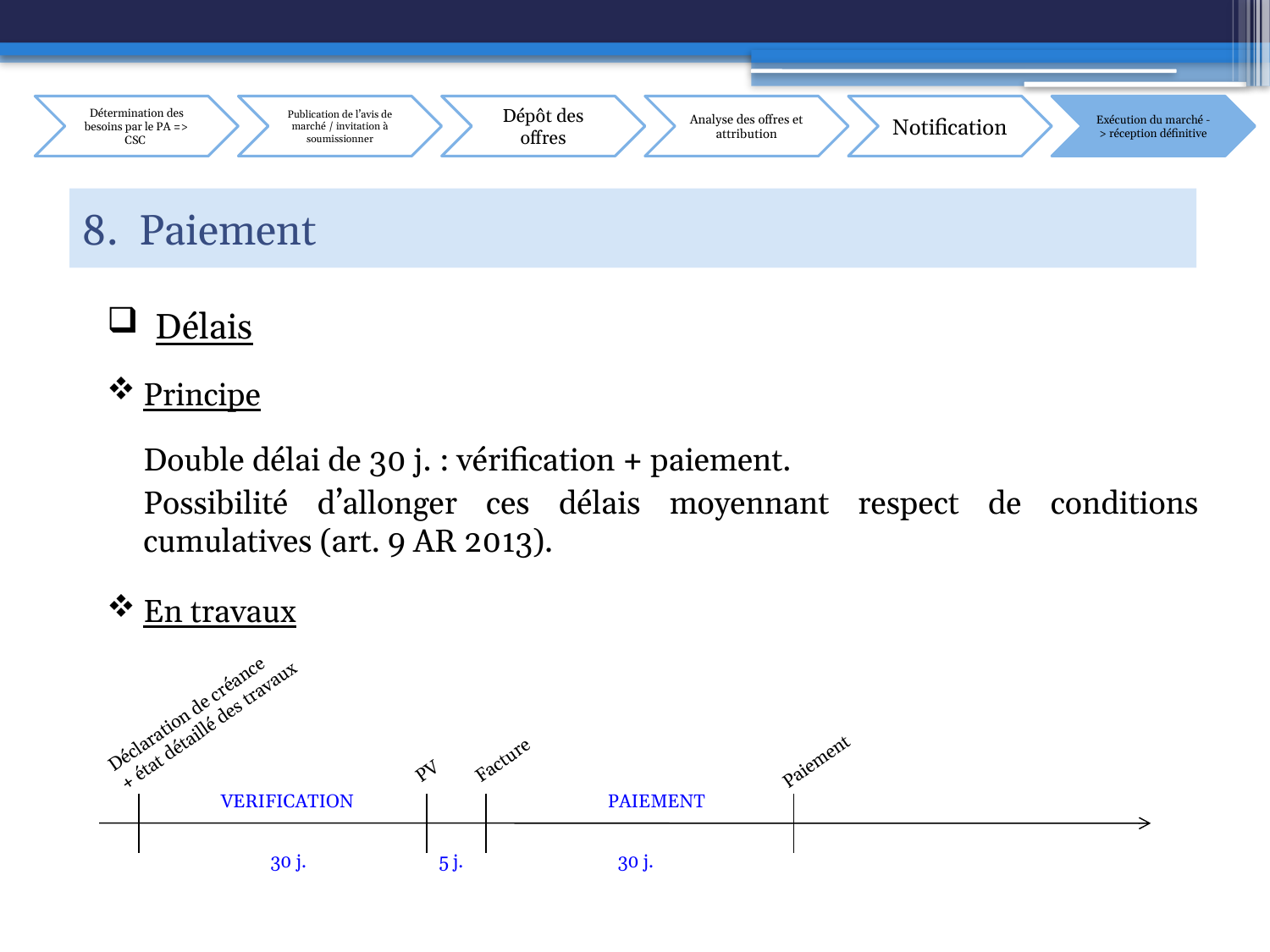

Détermination des besoins par le PA => CSC
Publication de l’avis de marché / invitation à soumissionner
Dépôt des offres
Analyse des offres et attribution
Notification
Exécution du marché -> réception définitive
# 8.  Paiement
  Délais

Principe

	Double délai de 30 j. : vérification + paiement.
	Possibilité d’allonger ces délais moyennant respect de conditions cumulatives (art. 9 AR 2013).

En travaux

Déclaration de créance
+ état détaillé des travaux
Facture
Paiement
PV
VERIFICATION
PAIEMENT
30 j.
5 j.
30 j.